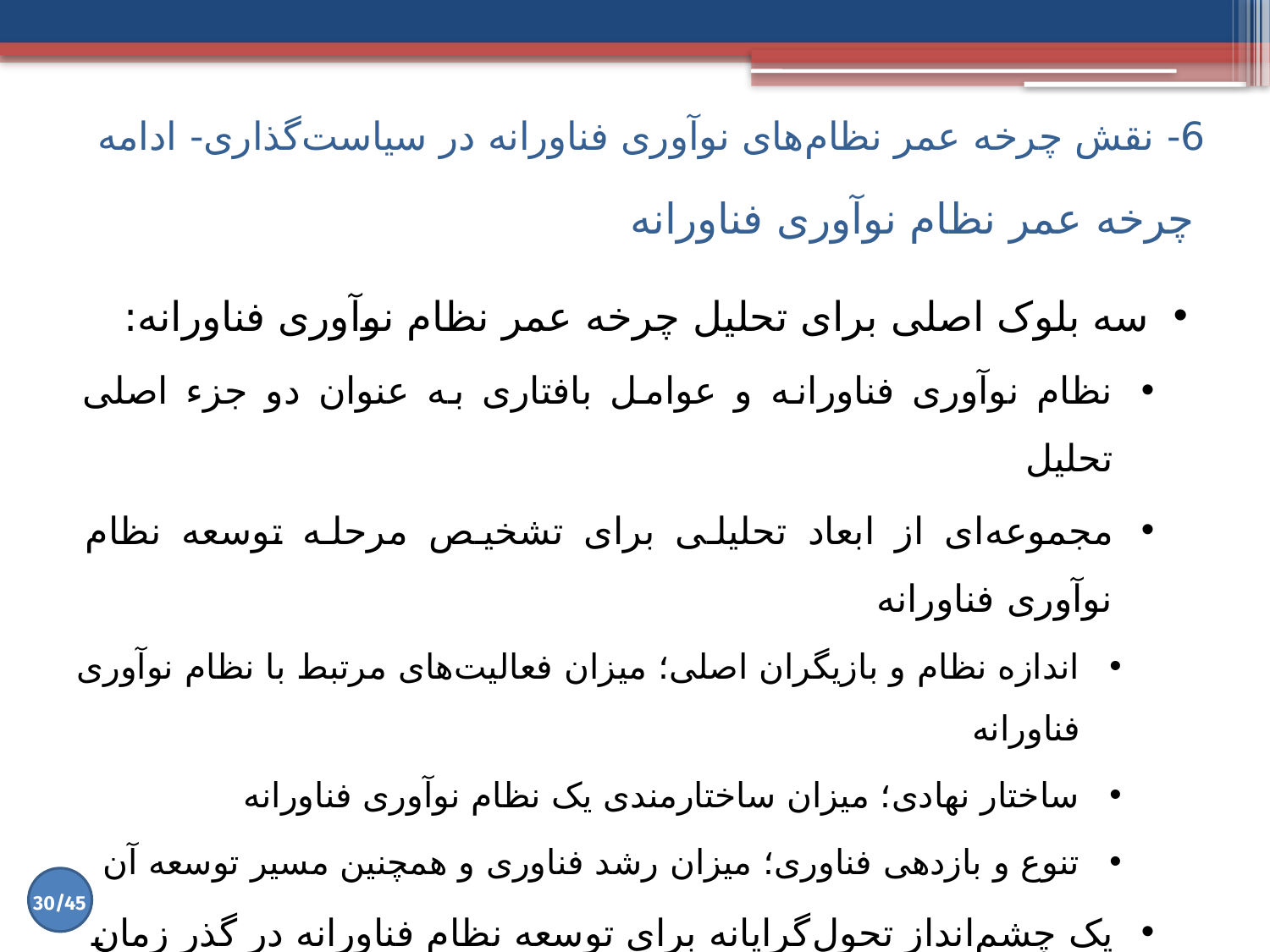

6- نقش چرخه عمر نظام‌های نوآوری فناورانه در سیاست‌گذاری- ادامه
# چرخه عمر نظام نوآوری فناورانه
سه بلوک اصلی برای تحلیل چرخه­ عمر نظام نوآوری فناورانه:
نظام نوآوری فناورانه و عوامل بافتاری به عنوان دو جزء اصلی تحلیل
مجموعه‌ای از ابعاد تحلیلی برای تشخیص مرحله توسعه نظام نوآوری فناورانه
اندازه نظام و بازیگران اصلی؛ میزان فعالیت‌های مرتبط با نظام نوآوری فناورانه
ساختار نهادی؛ میزان ساختارمندی یک نظام نوآوری فناورانه
تنوع و بازدهی فناوری؛ میزان رشد فناوری و همچنین مسیر توسعه آن
یک چشم‌انداز تحول‌گرایانه برای توسعه نظام فناورانه در گذر زمان

30/45